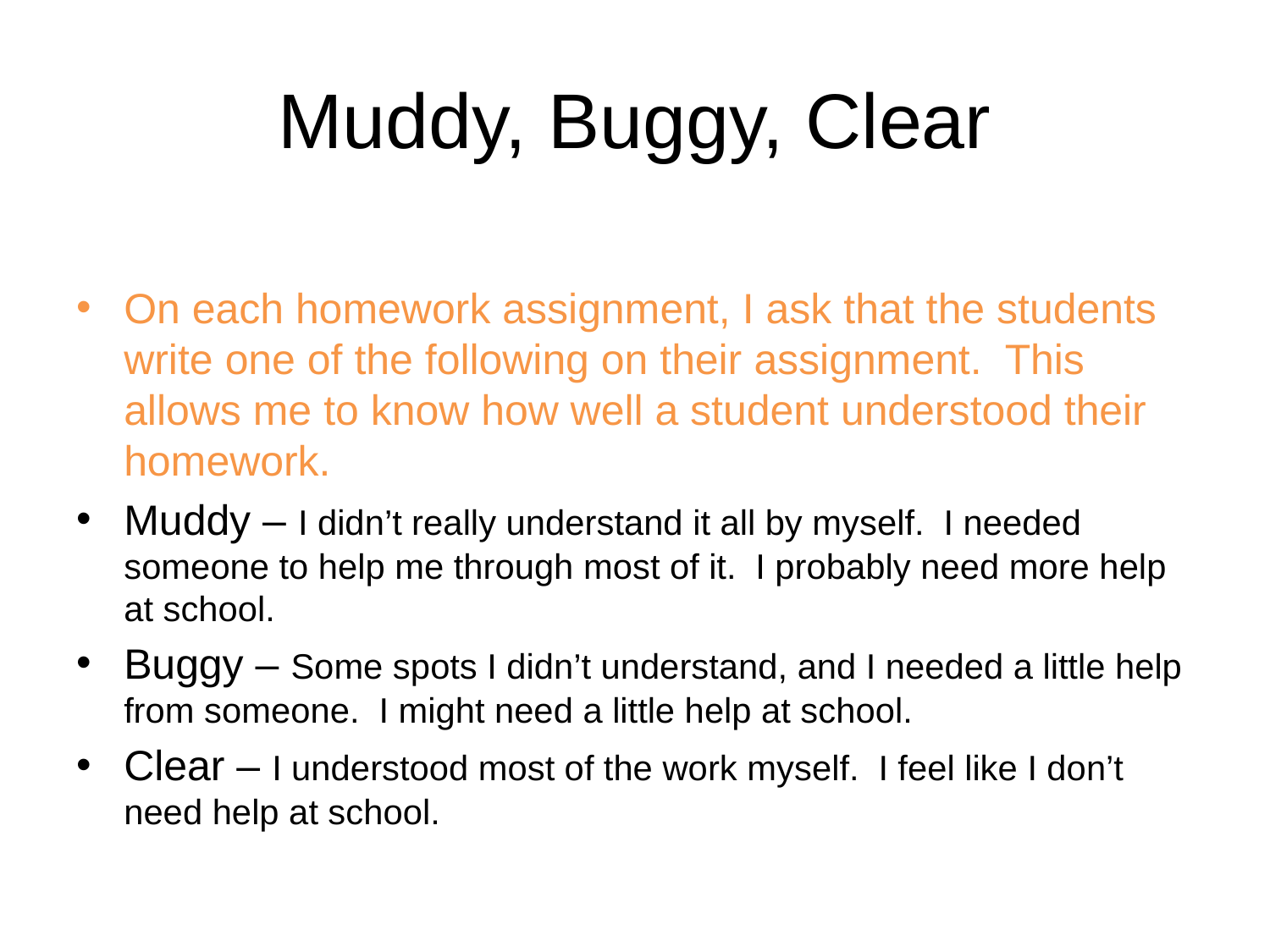

# Muddy, Buggy, Clear
On each homework assignment, I ask that the students write one of the following on their assignment.  This allows me to know how well a student understood their homework.
Muddy – I didn’t really understand it all by myself.  I needed someone to help me through most of it.  I probably need more help at school.
Buggy – Some spots I didn’t understand, and I needed a little help from someone.  I might need a little help at school.
Clear – I understood most of the work myself.  I feel like I don’t need help at school.